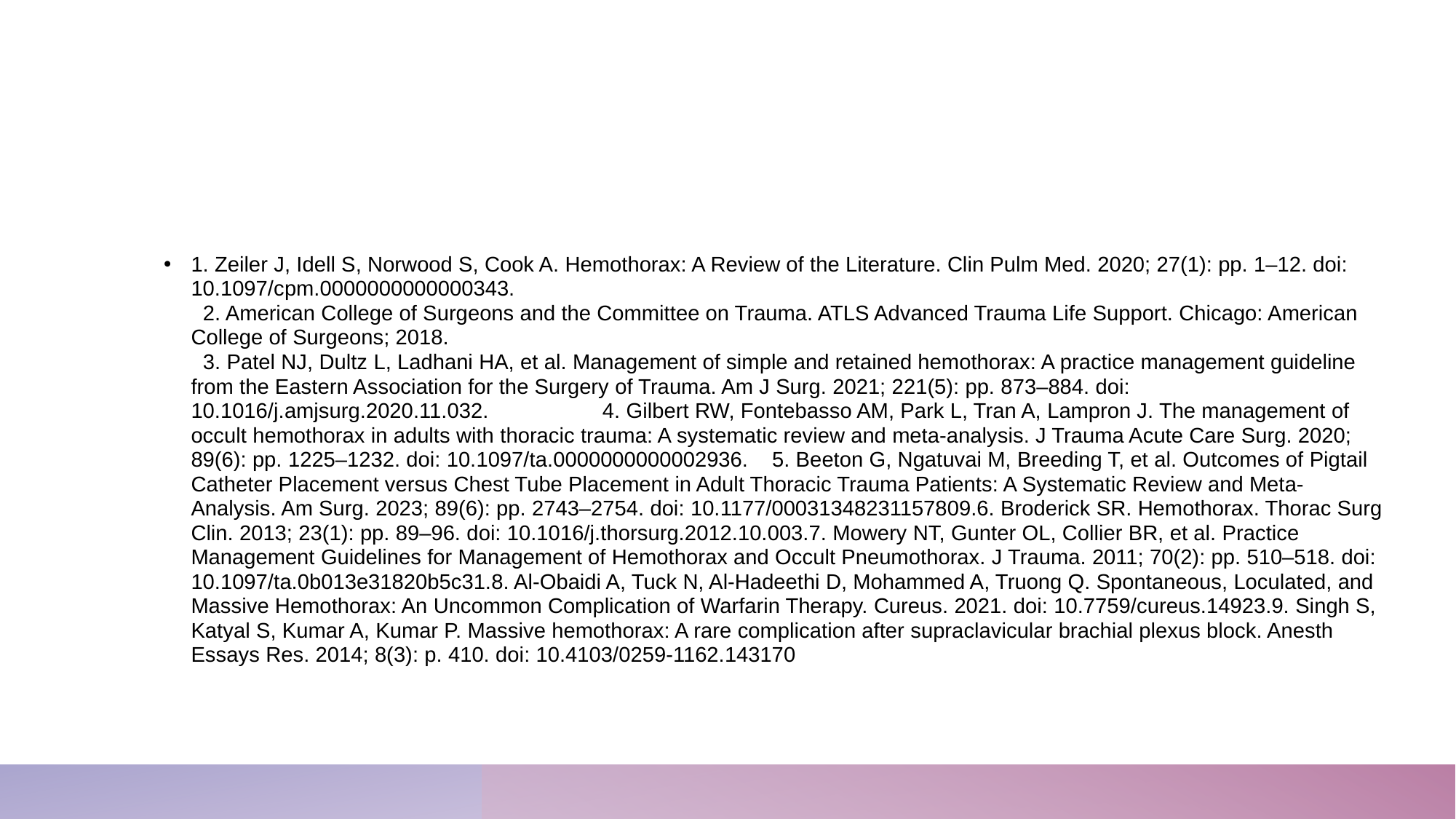

#
1. Zeiler J, Idell S, Norwood S, Cook A. Hemothorax: A Review of the Literature. Clin Pulm Med. 2020; 27(1): pp. 1–12. doi: 10.1097/cpm.0000000000000343.                                                                                                                                                    2. American College of Surgeons and the Committee on Trauma. ATLS Advanced Trauma Life Support. Chicago: American College of Surgeons; 2018.                                                                                                                                                               3. Patel NJ, Dultz L, Ladhani HA, et al. Management of simple and retained hemothorax: A practice management guideline from the Eastern Association for the Surgery of Trauma. Am J Surg. 2021; 221(5): pp. 873–884. doi: 10.1016/j.amjsurg.2020.11.032.                   4. Gilbert RW, Fontebasso AM, Park L, Tran A, Lampron J. The management of occult hemothorax in adults with thoracic trauma: A systematic review and meta-analysis. J Trauma Acute Care Surg. 2020; 89(6): pp. 1225–1232. doi: 10.1097/ta.0000000000002936.    5. Beeton G, Ngatuvai M, Breeding T, et al. Outcomes of Pigtail Catheter Placement versus Chest Tube Placement in Adult Thoracic Trauma Patients: A Systematic Review and Meta-Analysis. Am Surg. 2023; 89(6): pp. 2743–2754. doi: 10.1177/00031348231157809.6. Broderick SR. Hemothorax. Thorac Surg Clin. 2013; 23(1): pp. 89–96. doi: 10.1016/j.thorsurg.2012.10.003.7. Mowery NT, Gunter OL, Collier BR, et al. Practice Management Guidelines for Management of Hemothorax and Occult Pneumothorax. J Trauma. 2011; 70(2): pp. 510–518. doi: 10.1097/ta.0b013e31820b5c31.8. Al-Obaidi A, Tuck N, Al-Hadeethi D, Mohammed A, Truong Q. Spontaneous, Loculated, and Massive Hemothorax: An Uncommon Complication of Warfarin Therapy. Cureus. 2021. doi: 10.7759/cureus.14923.9. Singh S, Katyal S, Kumar A, Kumar P. Massive hemothorax: A rare complication after supraclavicular brachial plexus block. Anesth Essays Res. 2014; 8(3): p. 410. doi: 10.4103/0259-1162.143170